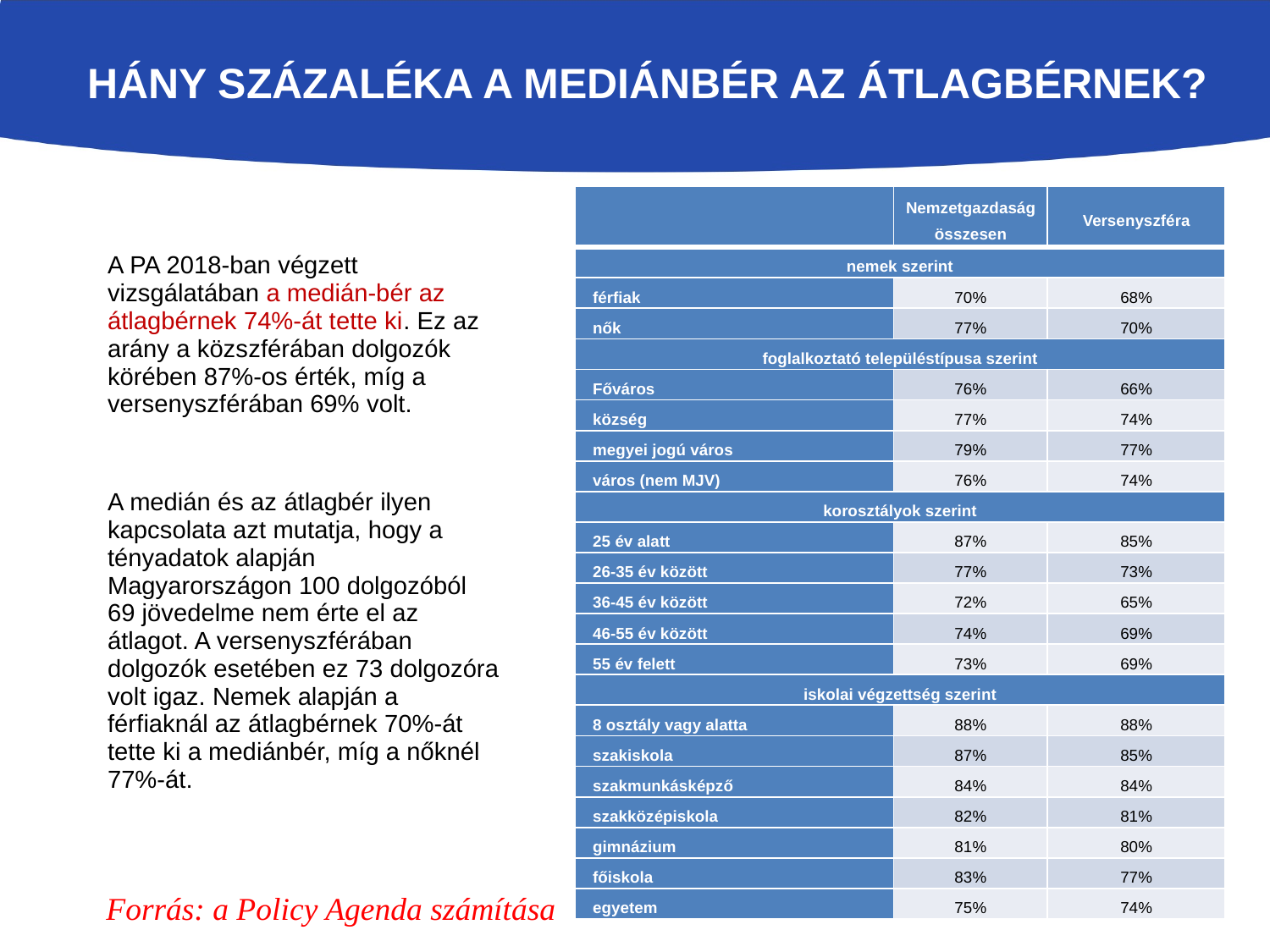

# Hány százaléka a mediánbér az átlagbérnek?
|  | Nemzetgazdaság összesen | Versenyszféra |
| --- | --- | --- |
| nemek szerint |  |  |
| férfiak | 70% | 68% |
| nők | 77% | 70% |
| foglalkoztató településtípusa szerint |  |  |
| Főváros | 76% | 66% |
| község | 77% | 74% |
| megyei jogú város | 79% | 77% |
| város (nem MJV) | 76% | 74% |
| korosztályok szerint |  |  |
| 25 év alatt | 87% | 85% |
| 26-35 év között | 77% | 73% |
| 36-45 év között | 72% | 65% |
| 46-55 év között | 74% | 69% |
| 55 év felett | 73% | 69% |
| iskolai végzettség szerint |  |  |
| 8 osztály vagy alatta | 88% | 88% |
| szakiskola | 87% | 85% |
| szakmunkásképző | 84% | 84% |
| szakközépiskola | 82% | 81% |
| gimnázium | 81% | 80% |
| főiskola | 83% | 77% |
| egyetem | 75% | 74% |

A PA 2018-ban végzett vizsgálatában a medián-bér az átlagbérnek 74%-át tette ki. Ez az arány a közszférában dolgozók körében 87%-os érték, míg a versenyszférában 69% volt.

A medián és az átlagbér ilyen kapcsolata azt mutatja, hogy a tényadatok alapján Magyarországon 100 dolgozóból 69 jövedelme nem érte el az átlagot. A versenyszférában dolgozók esetében ez 73 dolgozóra volt igaz. Nemek alapján a férfiaknál az átlagbérnek 70%-át tette ki a mediánbér, míg a nőknél 77%-át.

Forrás: a Policy Agenda számítása